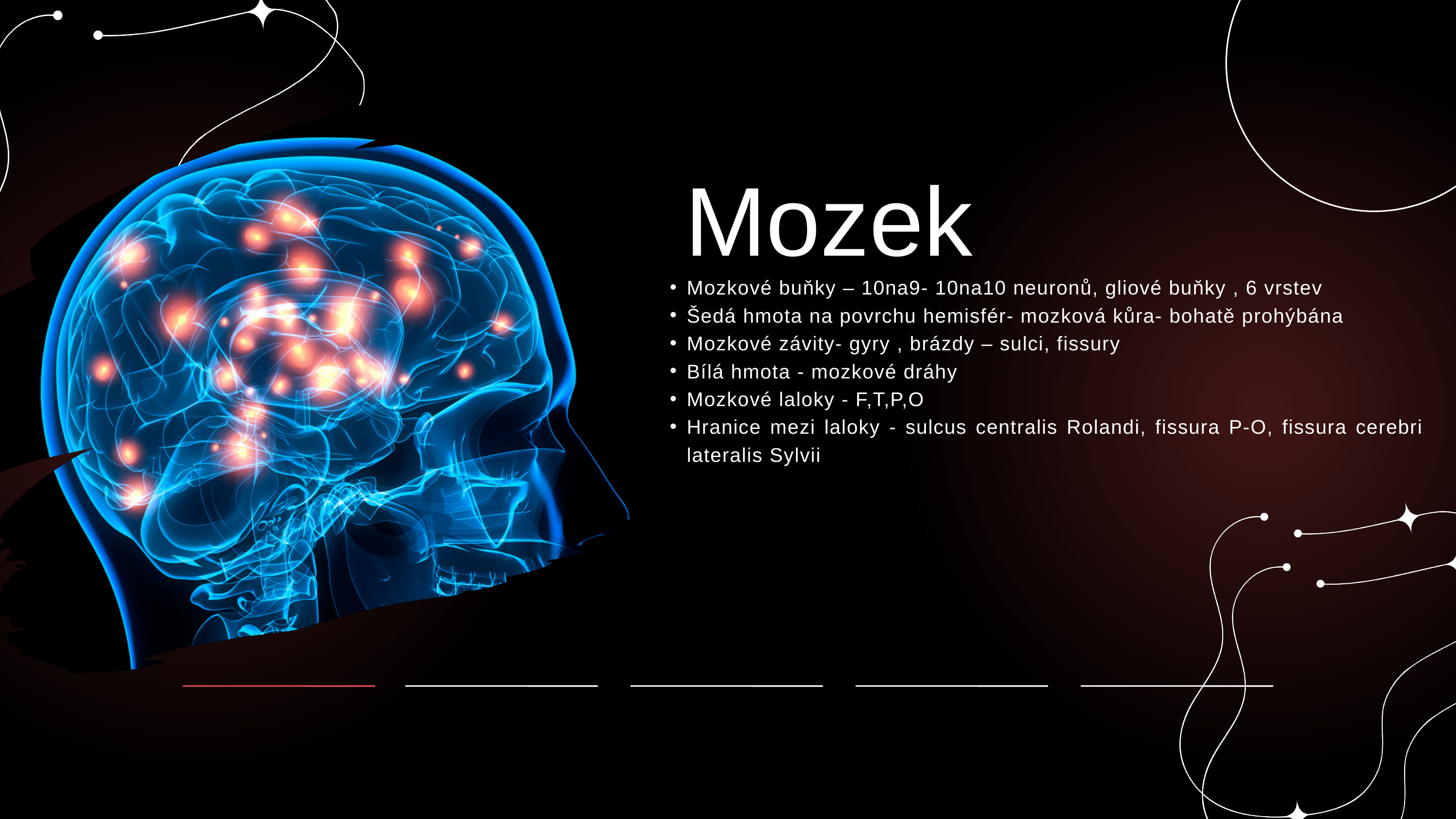

Mozek
Mozkové buňky – 10na9- 10na10 neuronů, gliové buňky , 6 vrstev
Šedá hmota na povrchu hemisfér- mozková kůra- bohatě prohýbána
Mozkové závity- gyry , brázdy – sulci, fissury
Bílá hmota - mozkové dráhy
Mozkové laloky - F,T,P,O
Hranice mezi laloky - sulcus centralis Rolandi, fissura P-O, fissura cerebri lateralis Sylvii